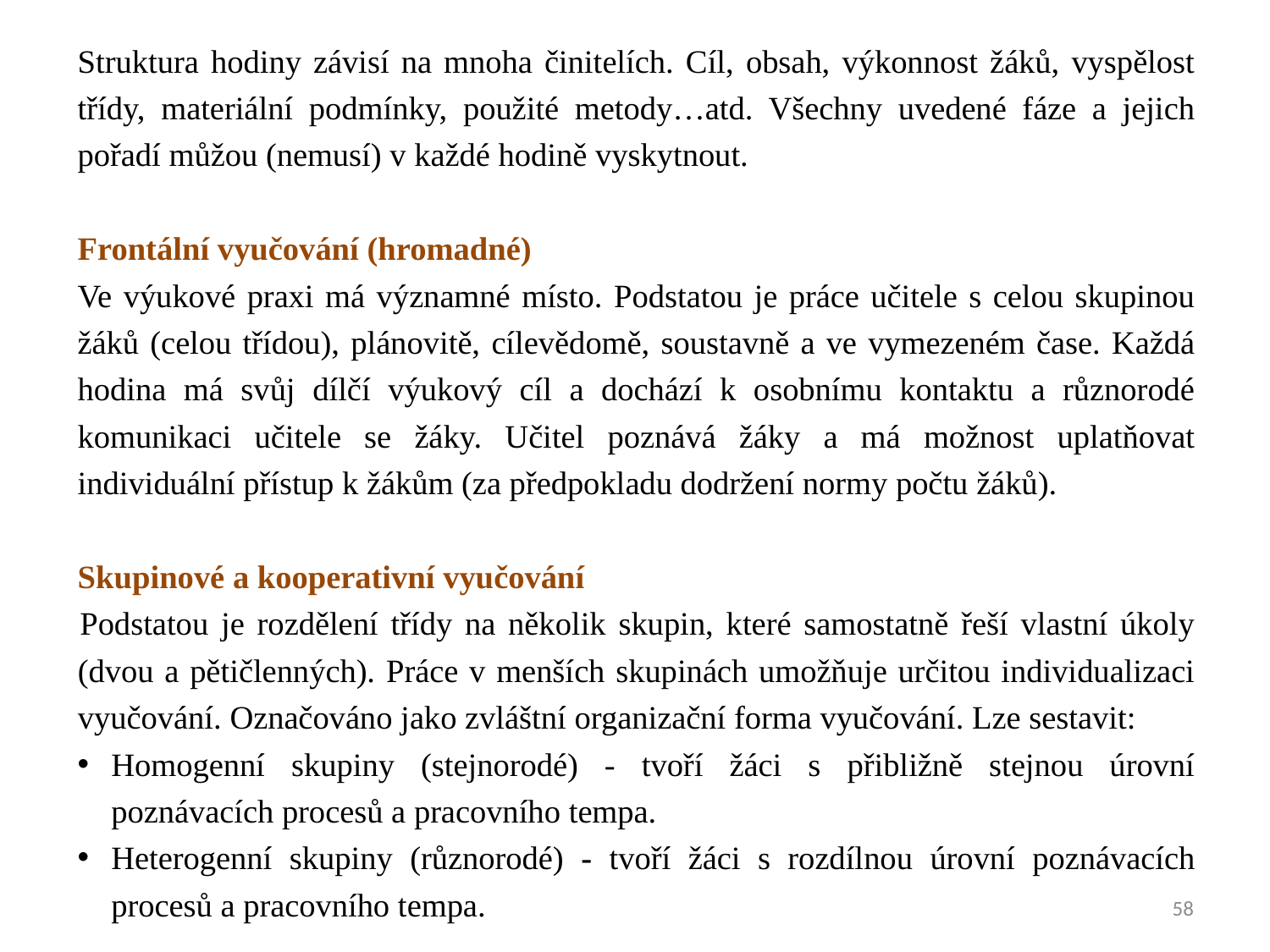

Struktura hodiny závisí na mnoha činitelích. Cíl, obsah, výkonnost žáků, vyspělost třídy, materiální podmínky, použité metody…atd. Všechny uvedené fáze a jejich pořadí můžou (nemusí) v každé hodině vyskytnout.

Frontální vyučování (hromadné)
Ve výukové praxi má významné místo. Podstatou je práce učitele s celou skupinou žáků (celou třídou), plánovitě, cílevědomě, soustavně a ve vymezeném čase. Každá hodina má svůj dílčí výukový cíl a dochází k osobnímu kontaktu a různorodé komunikaci učitele se žáky. Učitel poznává žáky a má možnost uplatňovat individuální přístup k žákům (za předpokladu dodržení normy počtu žáků).

Skupinové a kooperativní vyučování
Podstatou je rozdělení třídy na několik skupin, které samostatně řeší vlastní úkoly (dvou a pětičlenných). Práce v menších skupinách umožňuje určitou individualizaci vyučování. Označováno jako zvláštní organizační forma vyučování. Lze sestavit:
Homogenní skupiny (stejnorodé) - tvoří žáci s přibližně stejnou úrovní poznávacích procesů a pracovního tempa.
Heterogenní skupiny (různorodé) - tvoří žáci s rozdílnou úrovní poznávacích procesů a pracovního tempa.

58